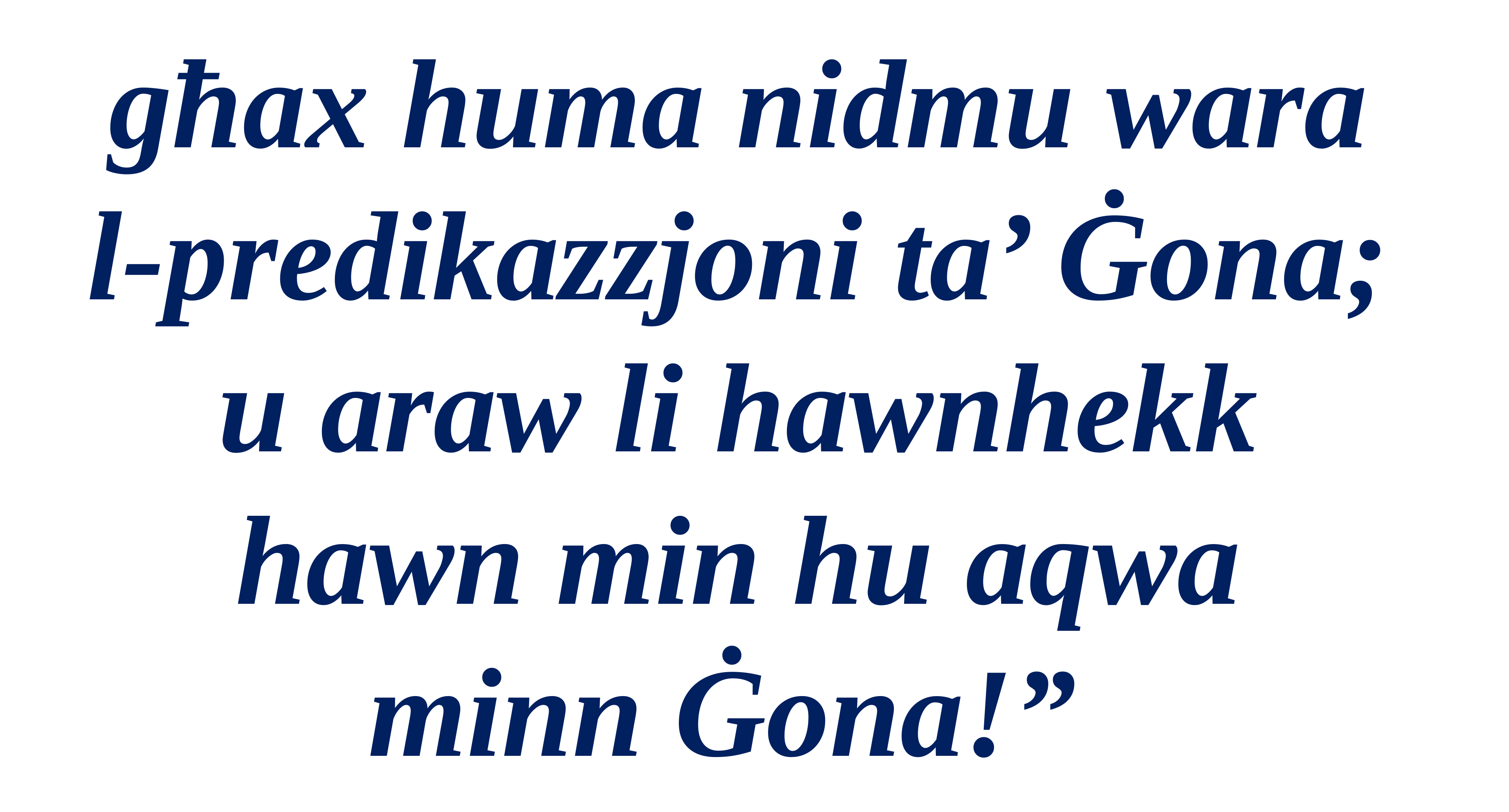

għax huma nidmu wara
l-predikazzjoni ta’ Ġona;
u araw li hawnhekk
hawn min hu aqwa
minn Ġona!”